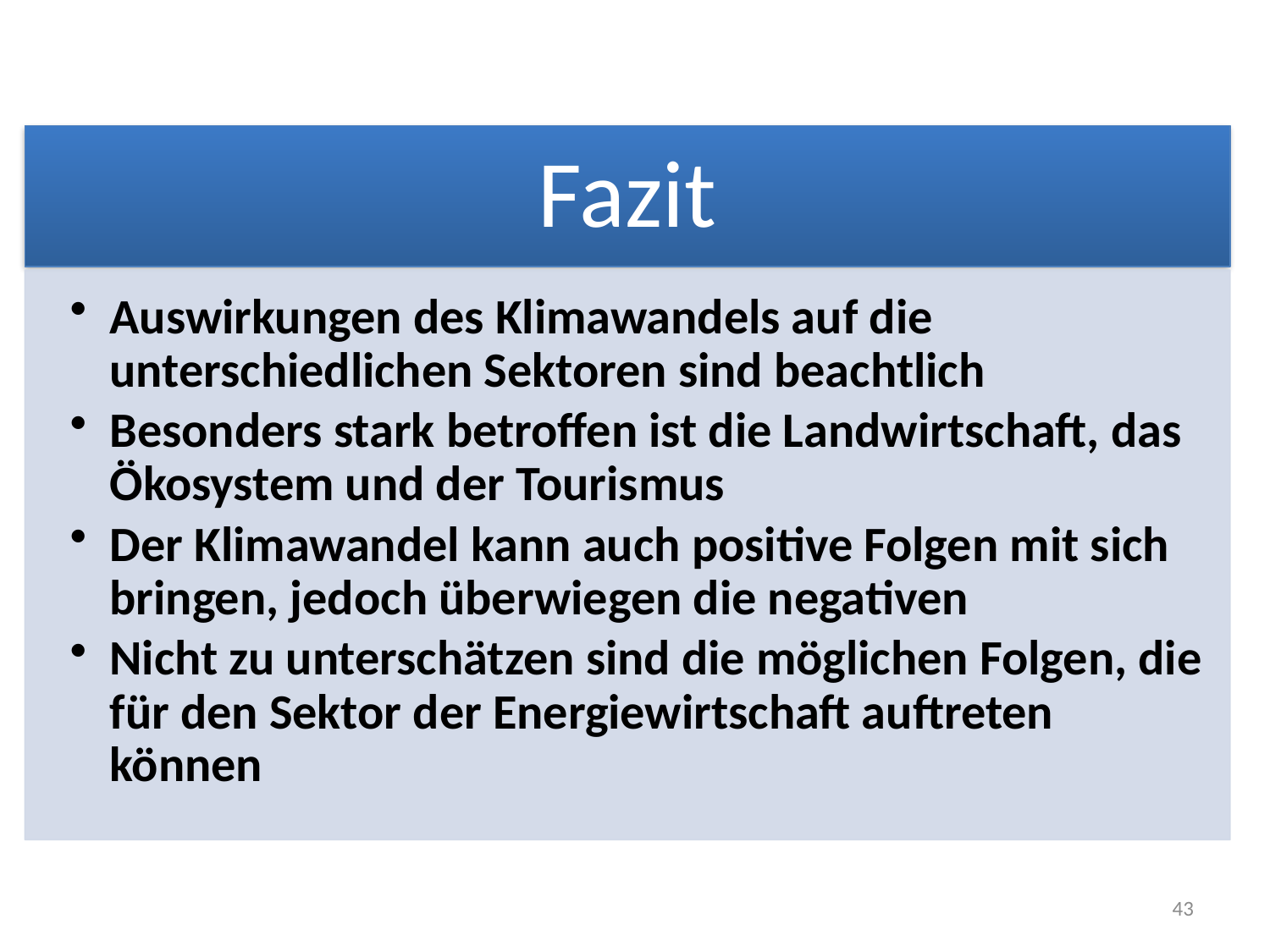

Fazit
Auswirkungen des Klimawandels auf die unterschiedlichen Sektoren sind beachtlich
Besonders stark betroffen ist die Landwirtschaft, das Ökosystem und der Tourismus
Der Klimawandel kann auch positive Folgen mit sich bringen, jedoch überwiegen die negativen
Nicht zu unterschätzen sind die möglichen Folgen, die für den Sektor der Energiewirtschaft auftreten können
43